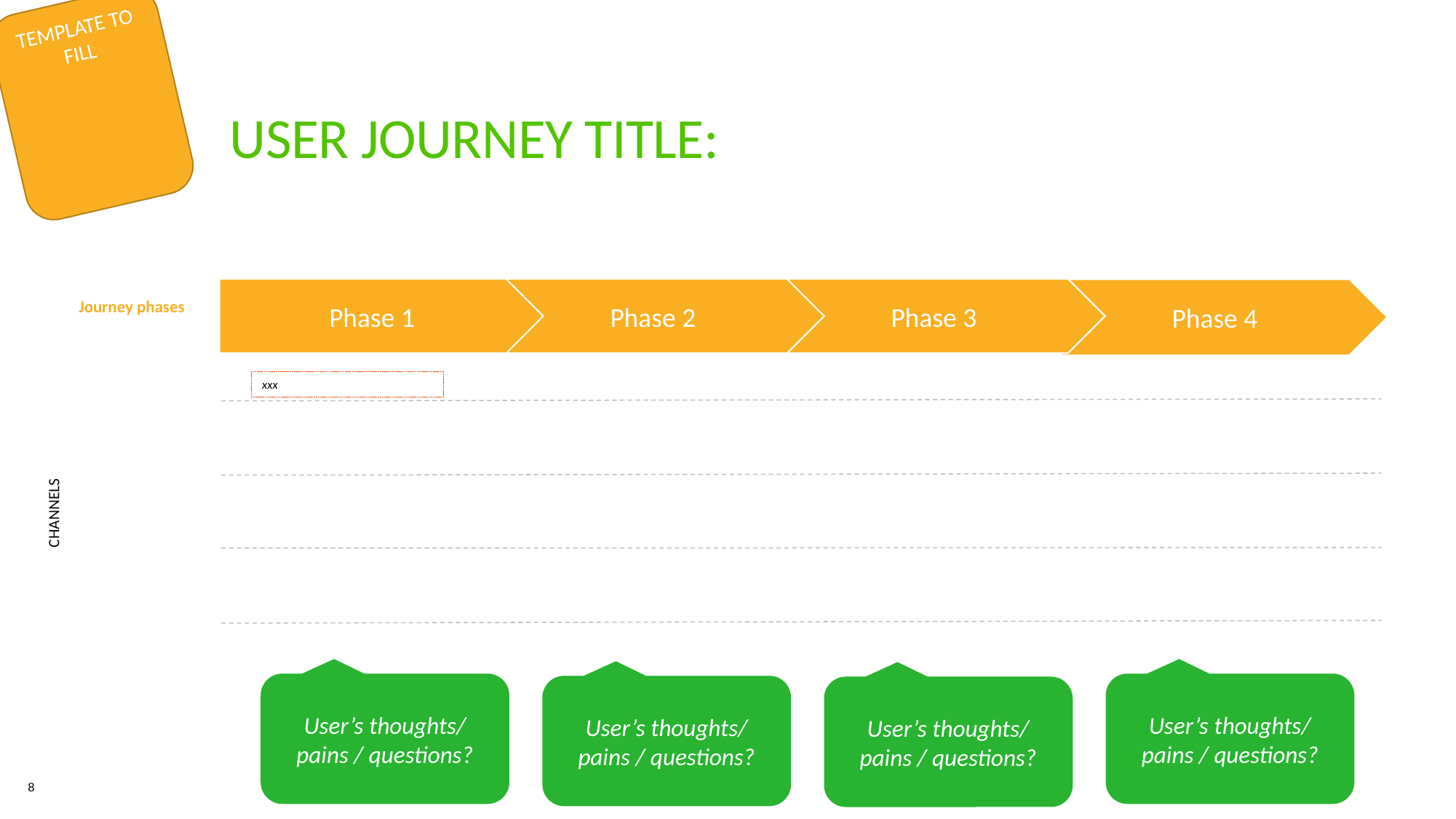

TEMPLATE TO FILL

# USER JOURNEY TITLE:
Phase 1
Phase 2
Phase 3
Phase 4
Journey phases
xxx
CHANNELS
User’s thoughts/ pains / questions?
User’s thoughts/ pains / questions?
User’s thoughts/ pains / questions?
User’s thoughts/ pains / questions?